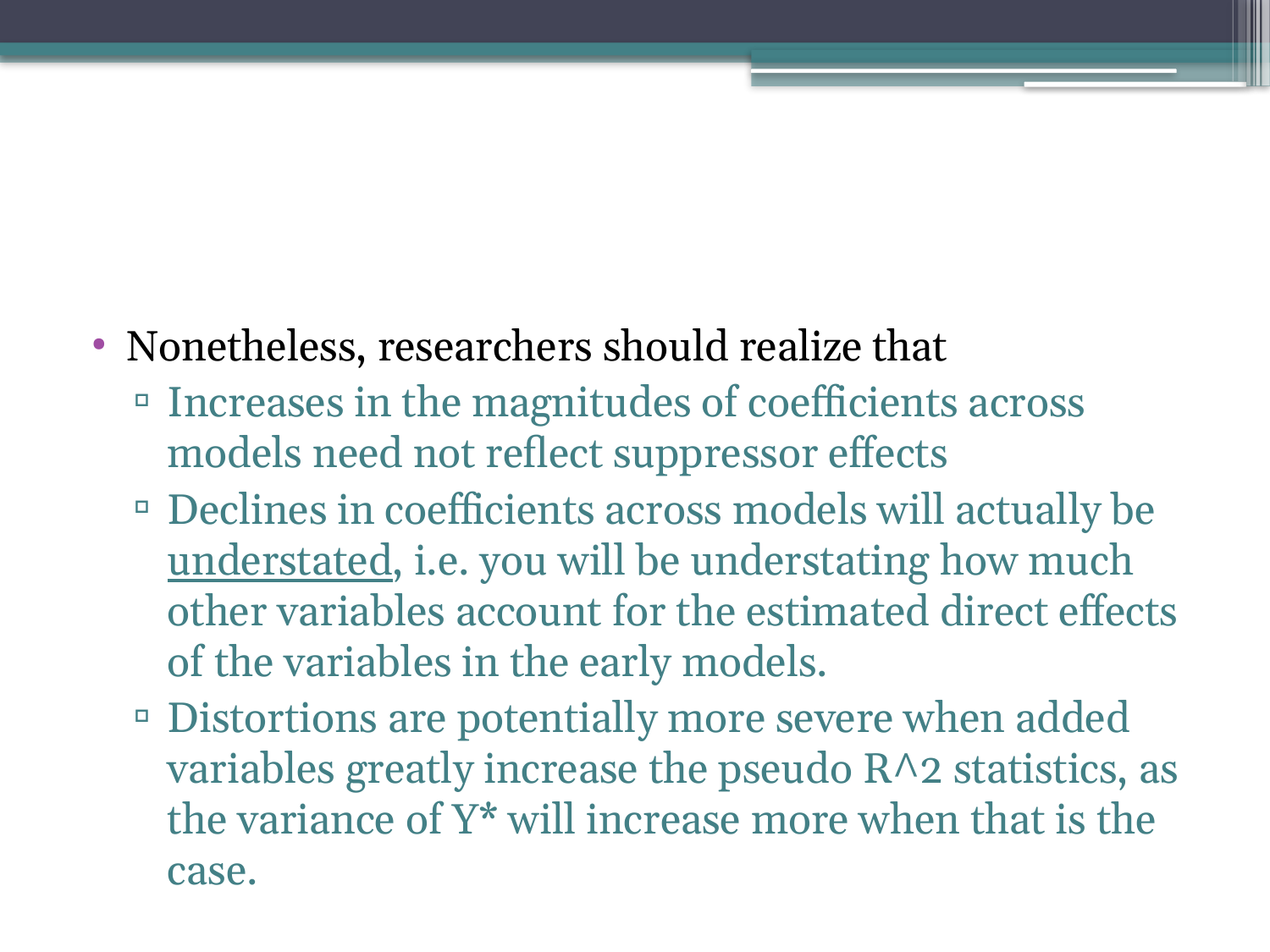

#
Nonetheless, researchers should realize that
Increases in the magnitudes of coefficients across models need not reflect suppressor effects
Declines in coefficients across models will actually be understated, i.e. you will be understating how much other variables account for the estimated direct effects of the variables in the early models.
Distortions are potentially more severe when added variables greatly increase the pseudo R^2 statistics, as the variance of Y* will increase more when that is the case.